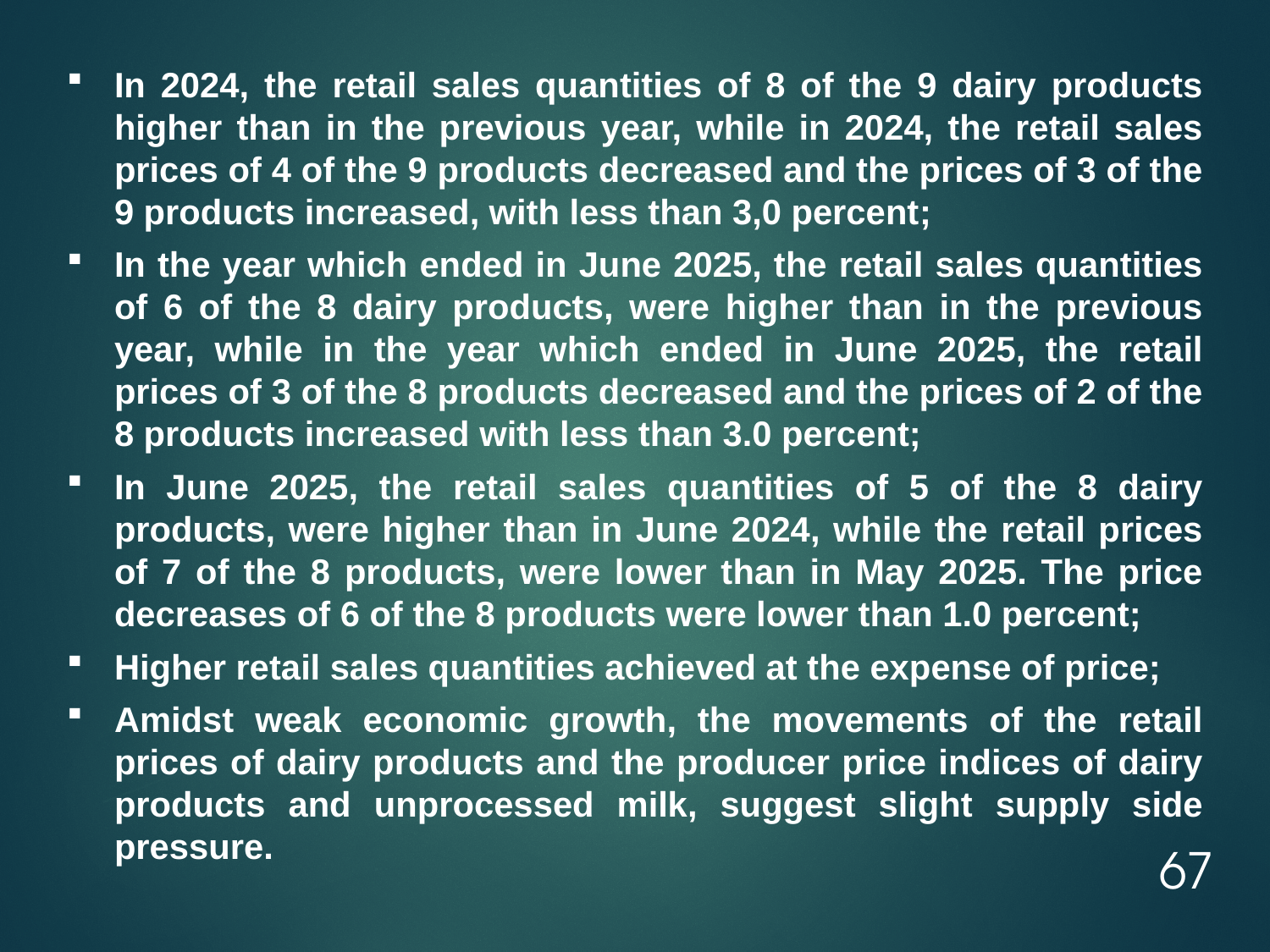

In 2024, the retail sales quantities of 8 of the 9 dairy products higher than in the previous year, while in 2024, the retail sales prices of 4 of the 9 products decreased and the prices of 3 of the 9 products increased, with less than 3,0 percent;
In the year which ended in June 2025, the retail sales quantities of 6 of the 8 dairy products, were higher than in the previous year, while in the year which ended in June 2025, the retail prices of 3 of the 8 products decreased and the prices of 2 of the 8 products increased with less than 3.0 percent;
In June 2025, the retail sales quantities of 5 of the 8 dairy products, were higher than in June 2024, while the retail prices of 7 of the 8 products, were lower than in May 2025. The price decreases of 6 of the 8 products were lower than 1.0 percent;
Higher retail sales quantities achieved at the expense of price;
Amidst weak economic growth, the movements of the retail prices of dairy products and the producer price indices of dairy products and unprocessed milk, suggest slight supply side pressure.

67